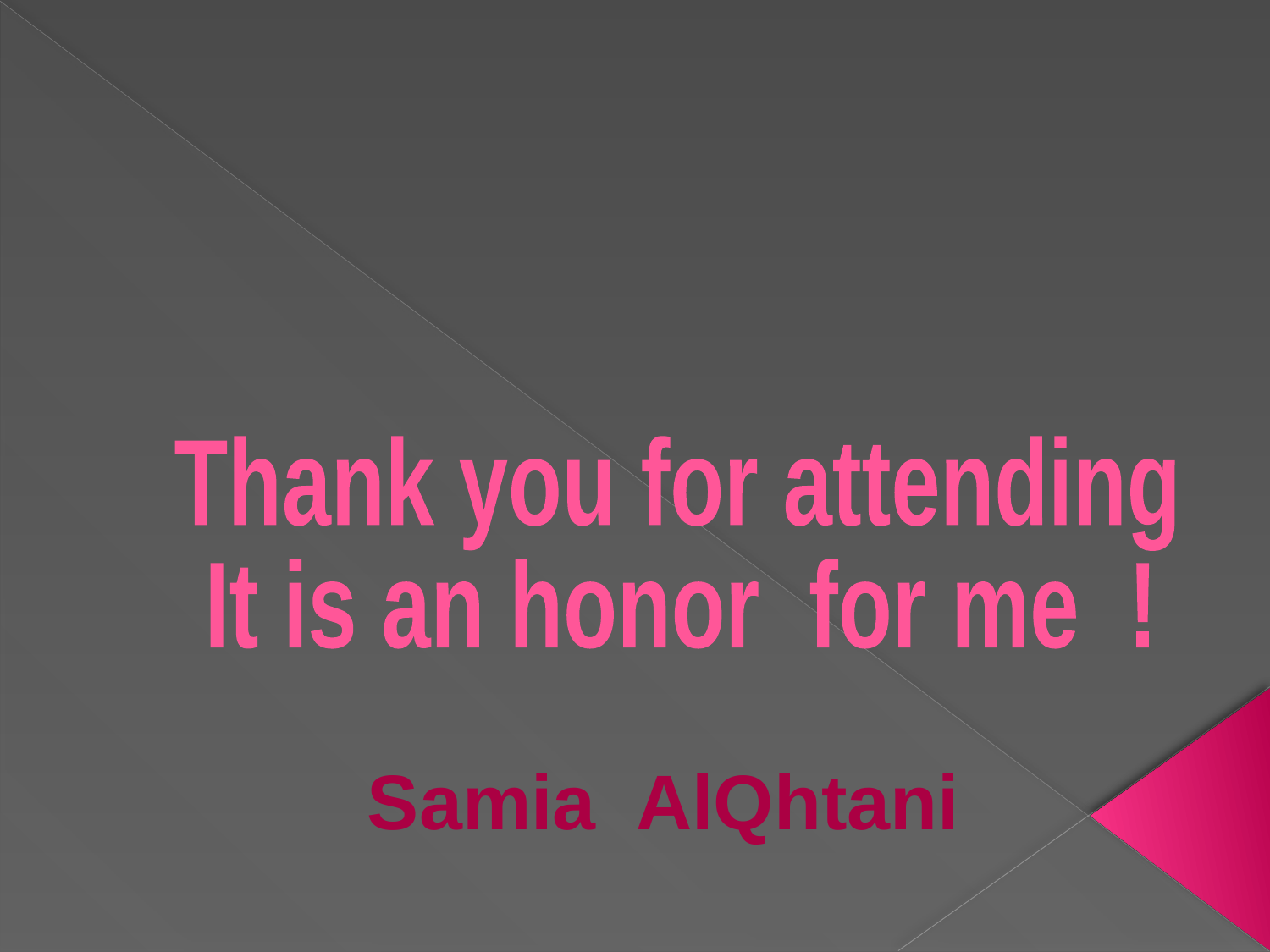

Thank you for attending
It is an honor  for me  !
Samia  AlQhtani